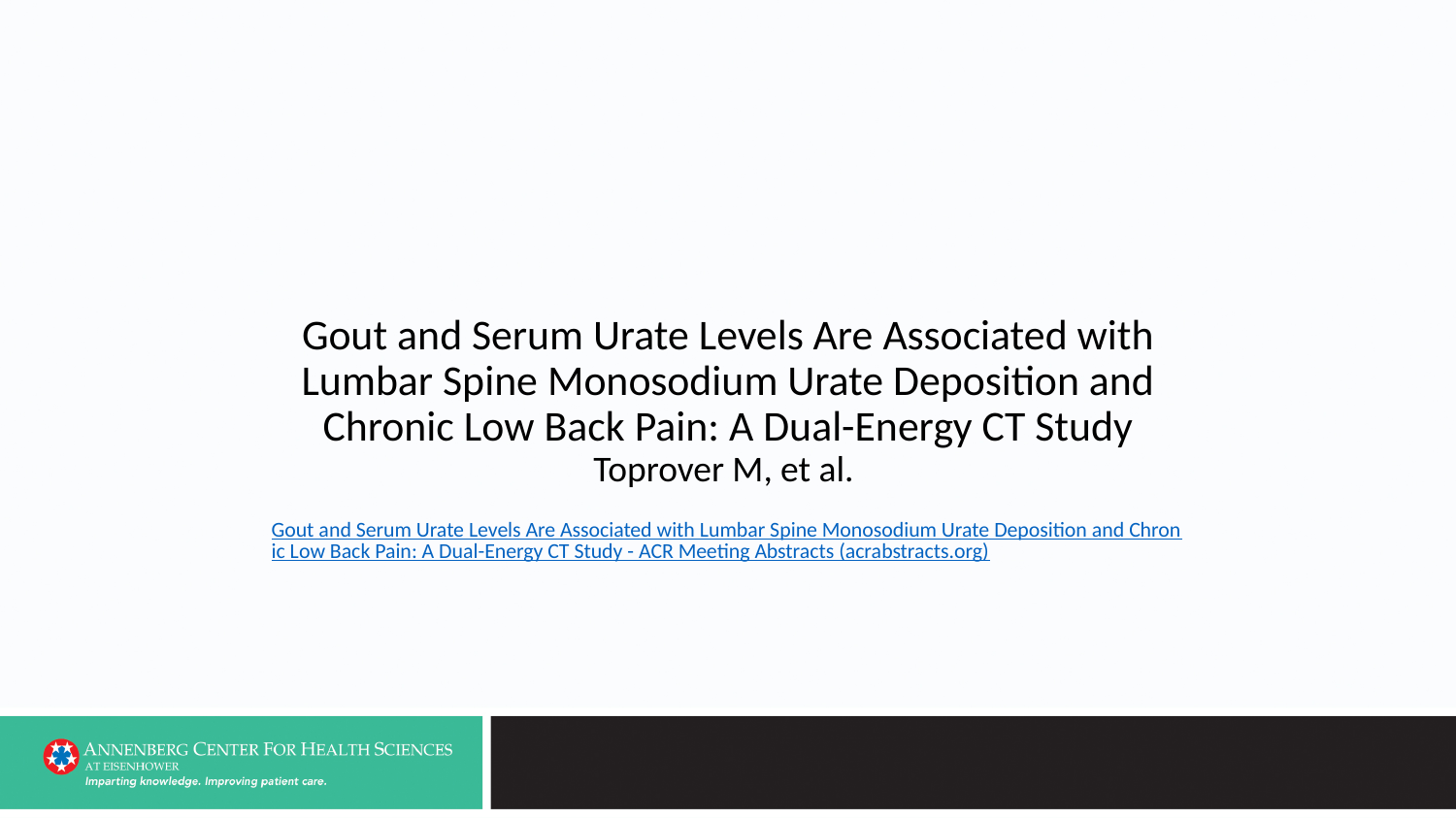

# Gout and Serum Urate Levels Are Associated with Lumbar Spine Monosodium Urate Deposition and Chronic Low Back Pain: A Dual-Energy CT Study Toprover M, et al.
Gout and Serum Urate Levels Are Associated with Lumbar Spine Monosodium Urate Deposition and Chronic Low Back Pain: A Dual-Energy CT Study - ACR Meeting Abstracts (acrabstracts.org)